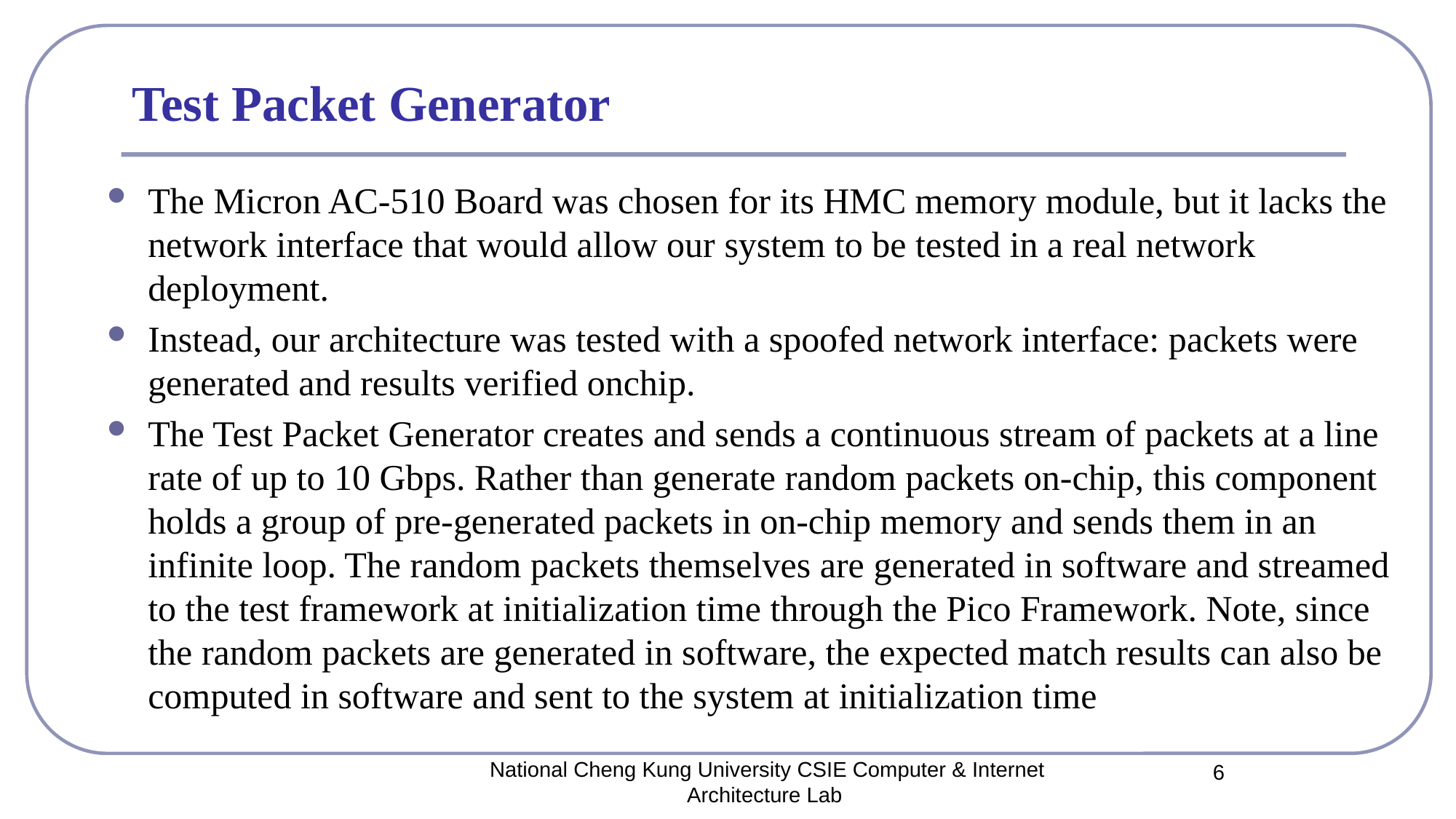

# Test Packet Generator
The Micron AC-510 Board was chosen for its HMC memory module, but it lacks the network interface that would allow our system to be tested in a real network deployment.
Instead, our architecture was tested with a spoofed network interface: packets were generated and results verified onchip.
The Test Packet Generator creates and sends a continuous stream of packets at a line rate of up to 10 Gbps. Rather than generate random packets on-chip, this component holds a group of pre-generated packets in on-chip memory and sends them in an infinite loop. The random packets themselves are generated in software and streamed to the test framework at initialization time through the Pico Framework. Note, since the random packets are generated in software, the expected match results can also be computed in software and sent to the system at initialization time
National Cheng Kung University CSIE Computer & Internet Architecture Lab
6